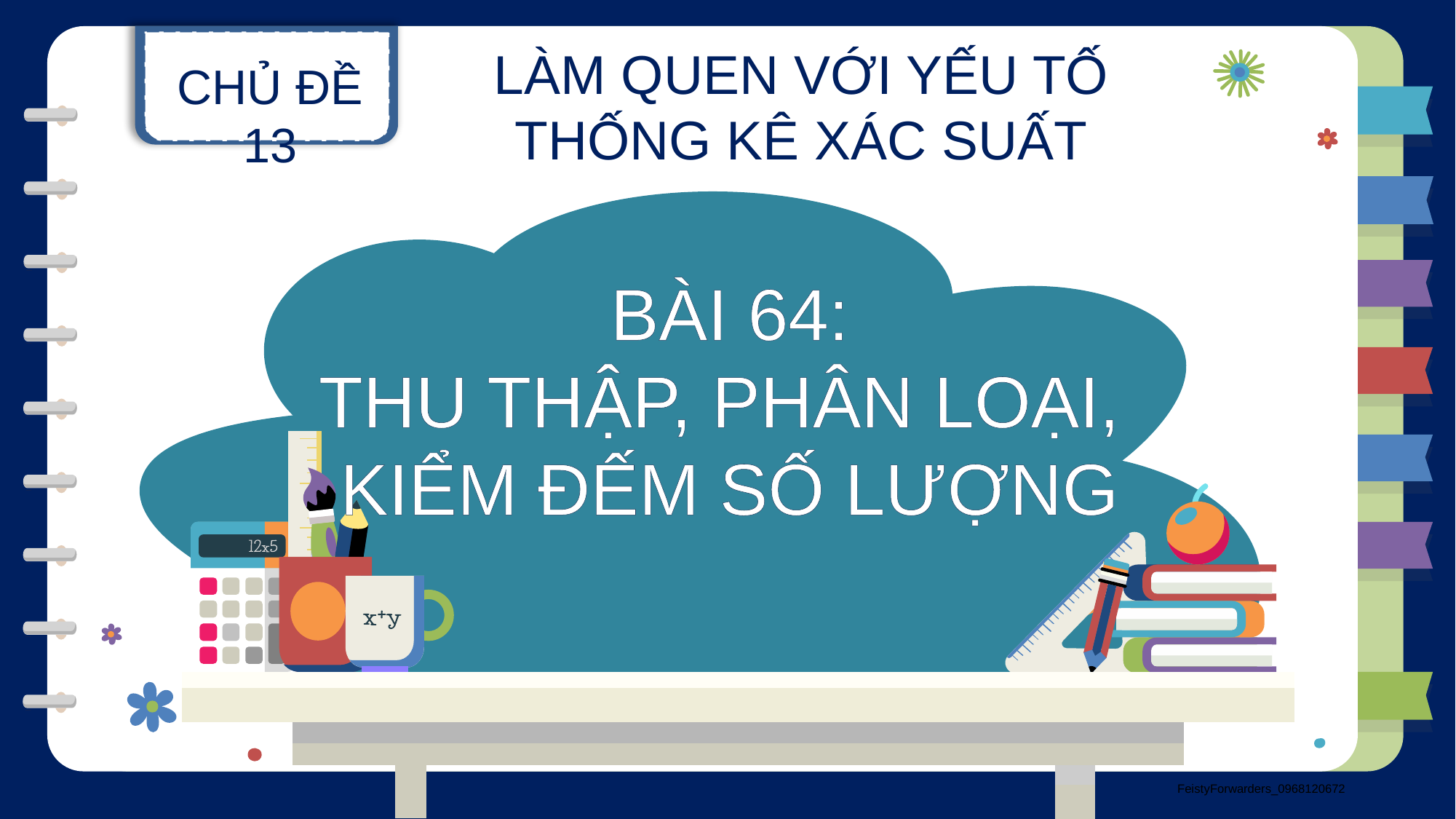

CHỦ ĐỀ 13
LÀM QUEN VỚI YẾU TỐ THỐNG KÊ XÁC SUẤT
BÀI 64:
THU THẬP, PHÂN LOẠI,
KIỂM ĐẾM SỐ LƯỢNG